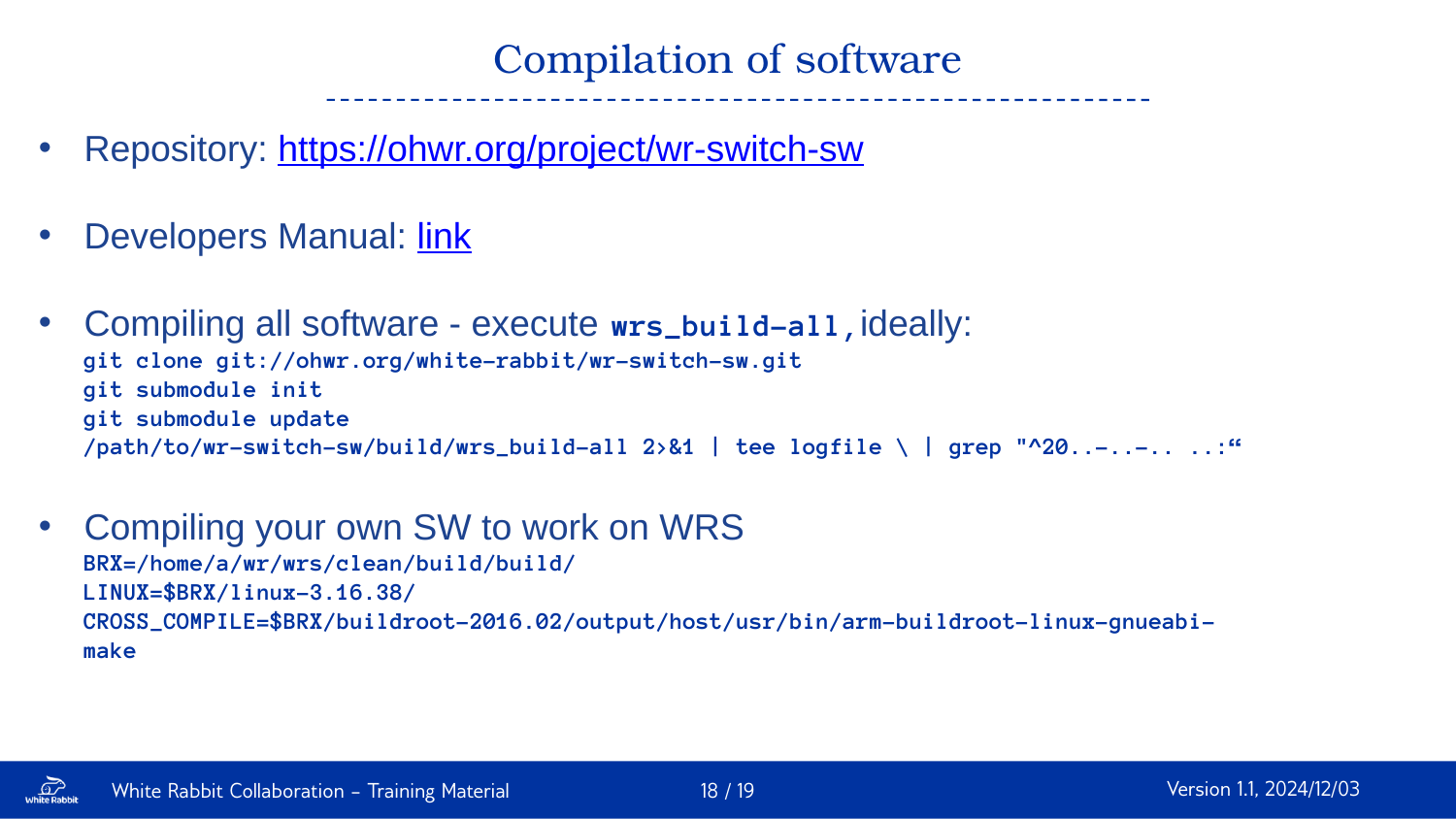

Compilation of software
Repository: https://ohwr.org/project/wr-switch-sw

Developers Manual: link

Compiling all software - execute wrs_build-all,ideally:
git clone git://ohwr.org/white-rabbit/wr-switch-sw.git
git submodule init
git submodule update
/path/to/wr-switch-sw/build/wrs_build-all 2>&1 | tee logfile \ | grep "^20..-..-.. ..:“

Compiling your own SW to work on WRS
BRX=/home/a/wr/wrs/clean/build/build/
LINUX=$BRX/linux-3.16.38/
CROSS_COMPILE=$BRX/buildroot-2016.02/output/host/usr/bin/arm-buildroot-linux-gnueabi-
make

18 / 19
White Rabbit Collaboration – Training Material